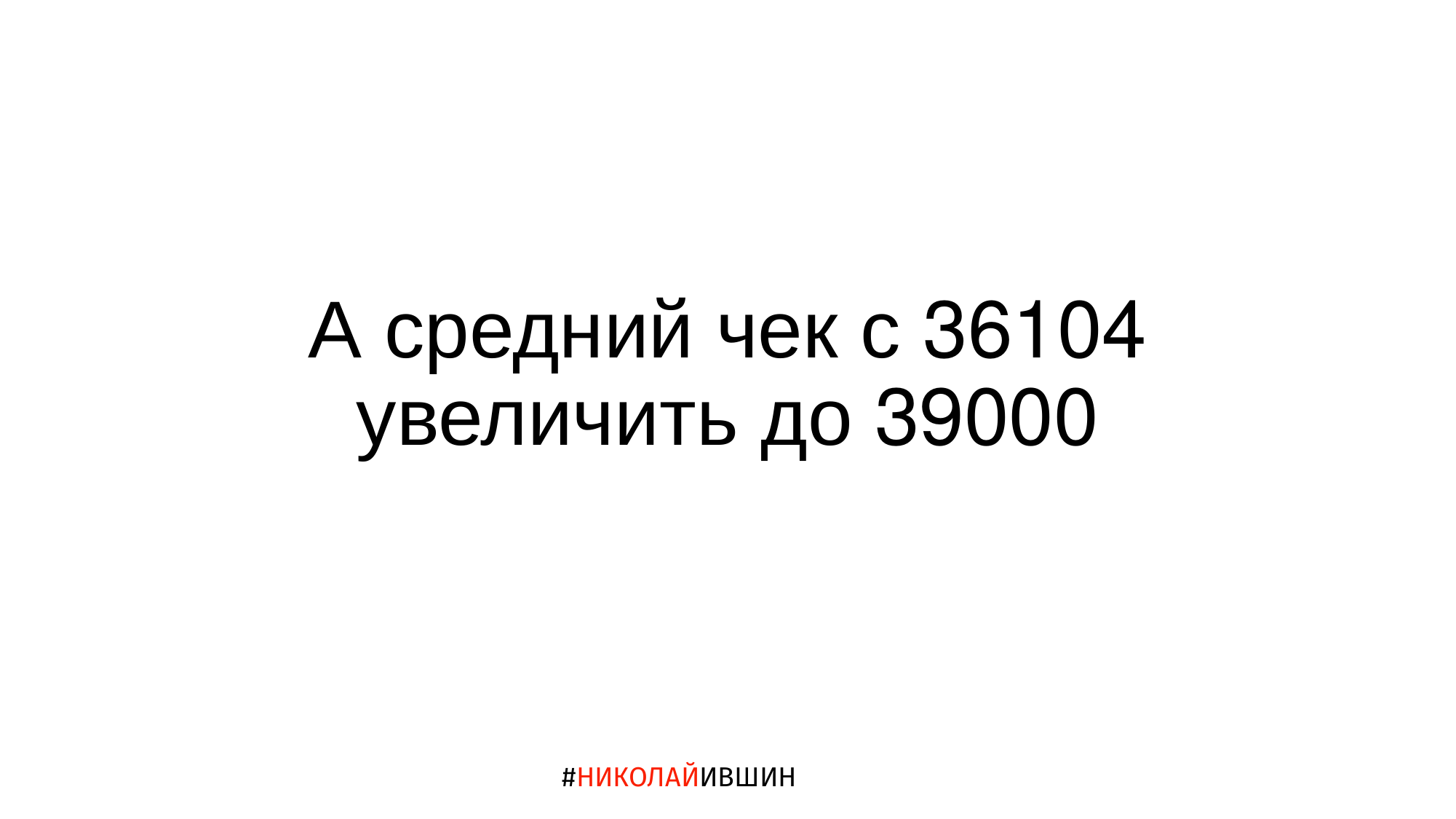

# А средний чек с 36104 увеличить до 39000
#НИКОЛАЙИВШИН